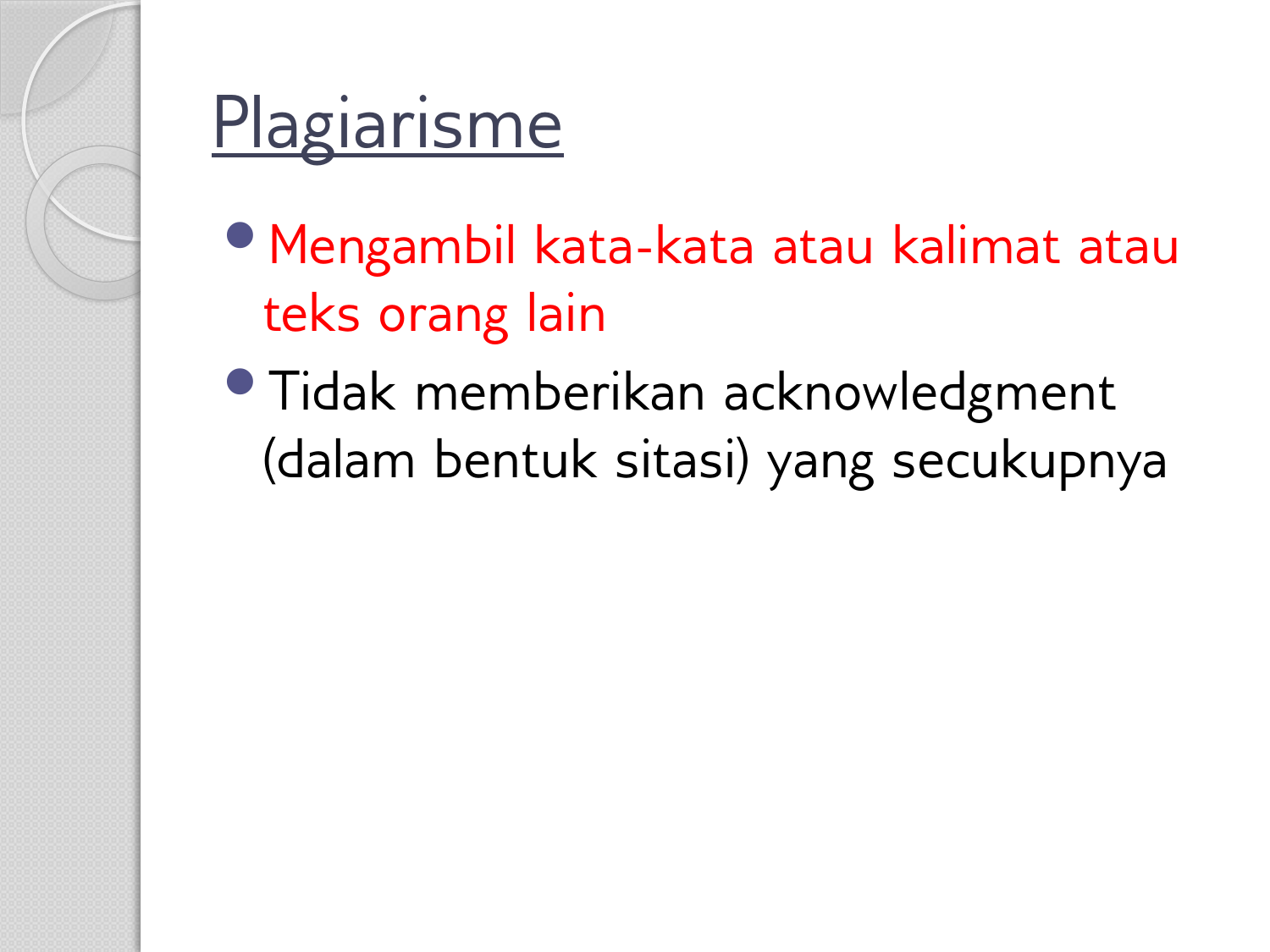

# Plagiarisme
Mengambil kata-kata atau kalimat atau teks orang lain
Tidak memberikan acknowledgment (dalam bentuk sitasi) yang secukupnya